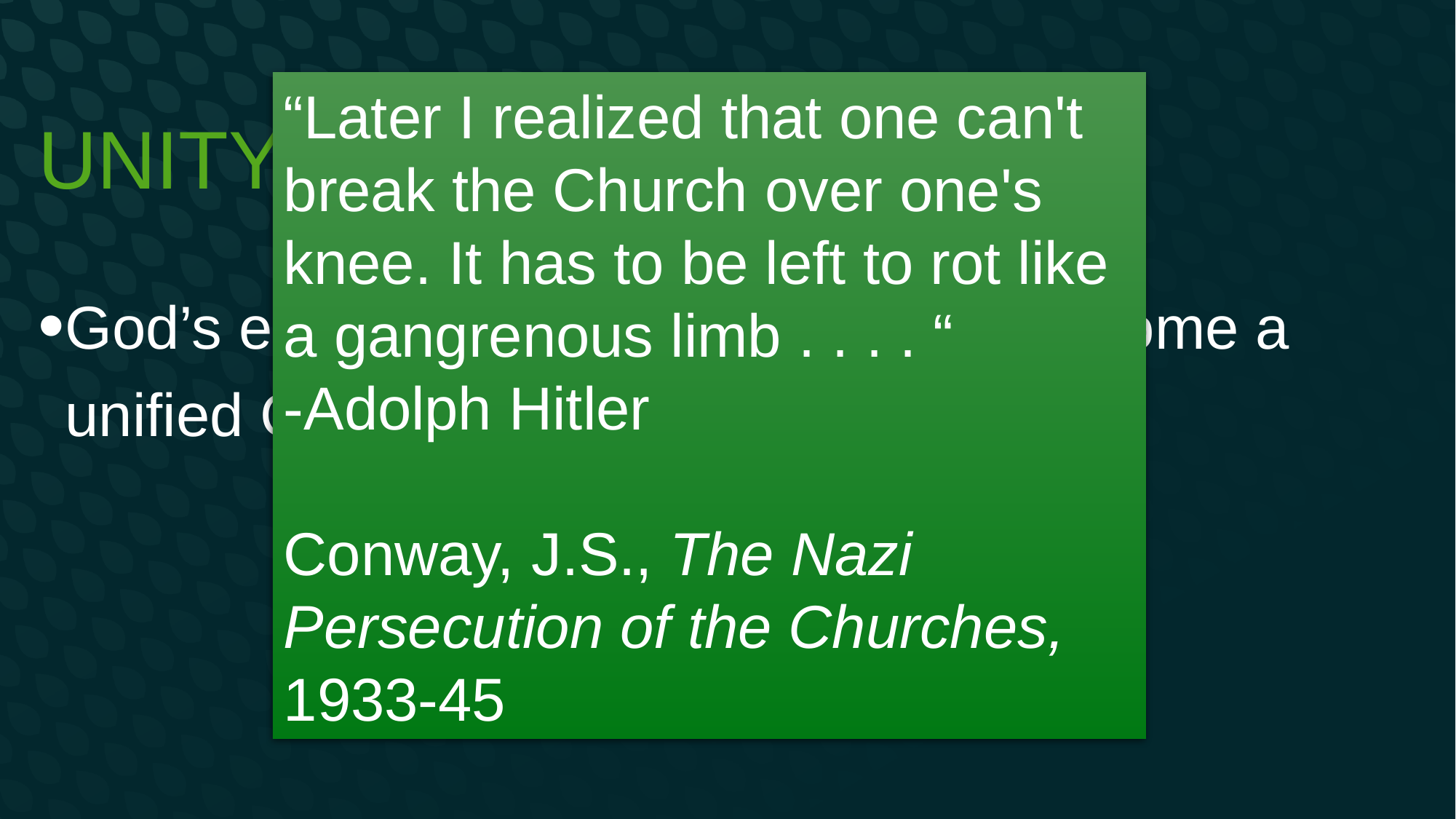

“Later I realized that one can't break the Church over one's knee. It has to be left to rot like a gangrenous limb . . . . “
-Adolph Hitler

Conway, J.S., The Nazi Persecution of the Churches, 1933-45
# Unity
God’s enemies know they cannot overcome a unified Christian community